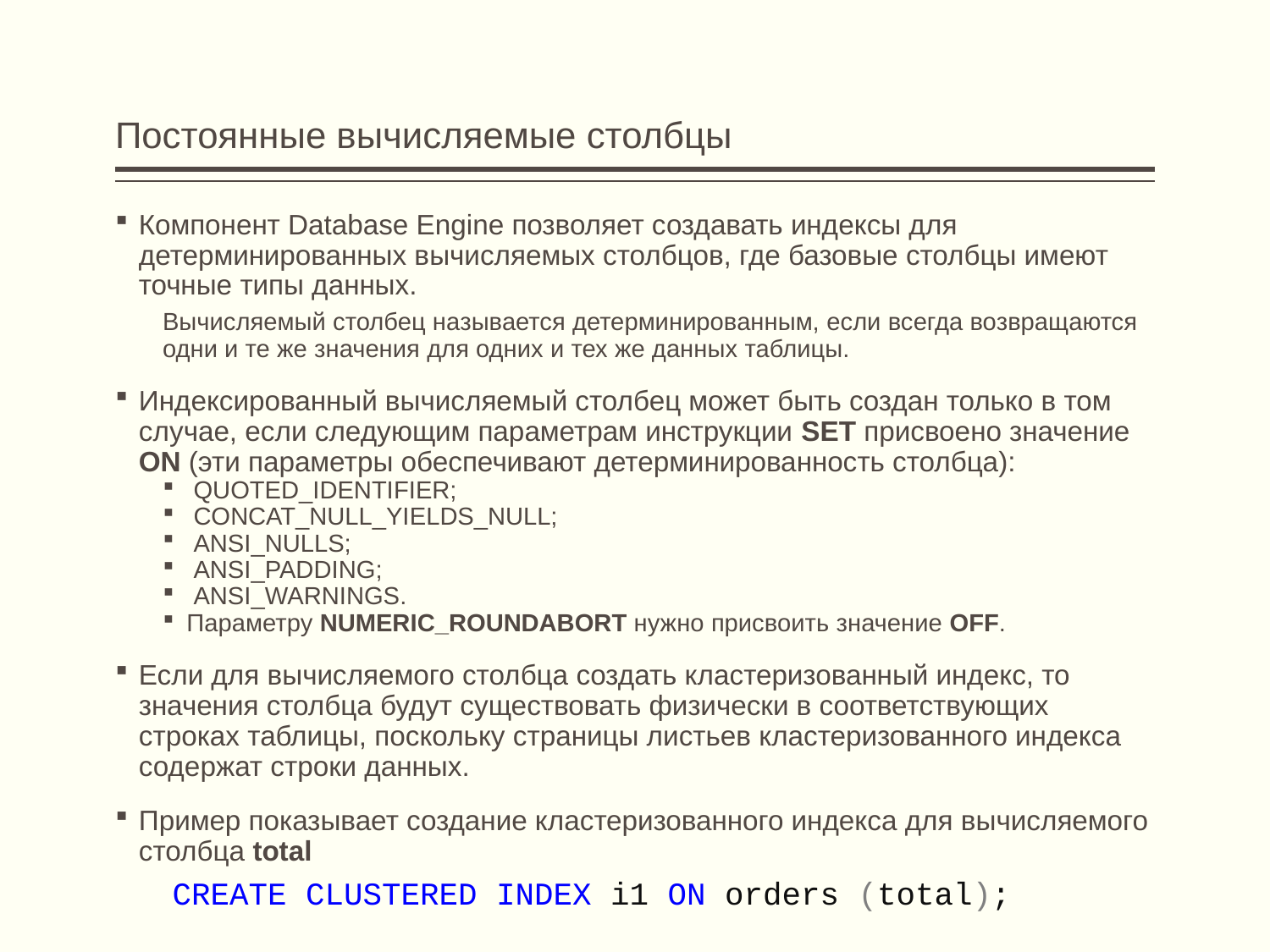

# Постоянные вычисляемые столбцы
Компонент Database Engine позволяет создавать индексы для детерминированных вычисляемых столбцов, где базовые столбцы имеют точные типы данных.
Вычисляемый столбец называется детерминированным, если всегда возвращаются одни и те же значения для одних и тех же данных таблицы.
Индексированный вычисляемый столбец может быть создан только в том случае, если следующим параметрам инструкции SET присвоено значение ON (эти параметры обеспечивают детерминированность столбца):
 QUOTED_IDENTIFIER;
 CONCAT_NULL_YIELDS_NULL;
 ANSI_NULLS;
 ANSI_PADDING;
 ANSI_WARNINGS.
Параметру NUMERIC_ROUNDABORT нужно присвоить значение OFF.
Если для вычисляемого столбца создать кластеризованный индекс, то значения столбца будут существовать физически в соответствующих строках таблицы, поскольку страницы листьев кластеризованного индекса содержат строки данных.
Пример показывает создание кластеризованного индекса для вычисляемого столбца total
   CREATE CLUSTERED INDEX i1 ON orders (total);